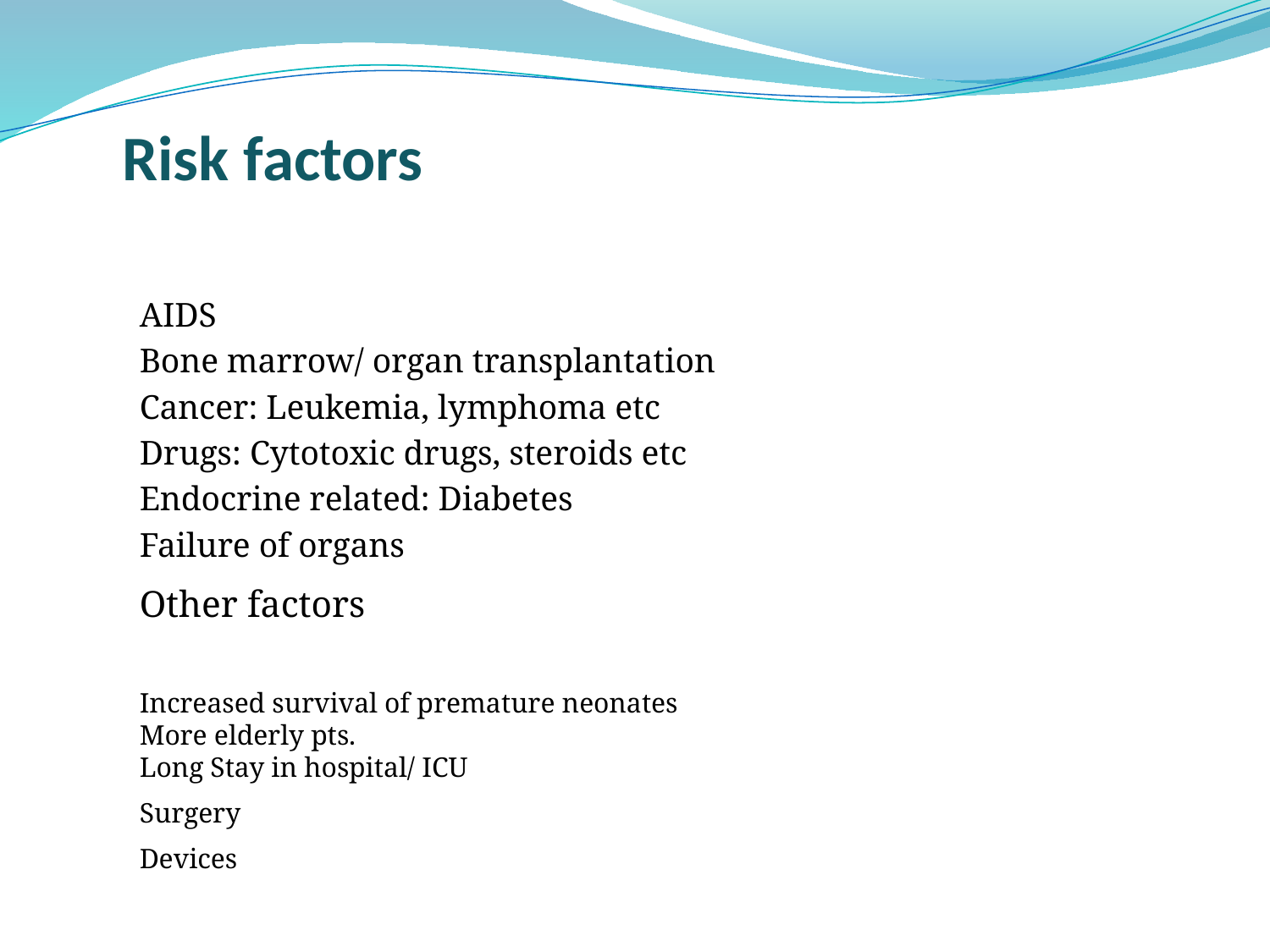

Risk factors

AIDS
Bone marrow/ organ transplantation
Cancer: Leukemia, lymphoma etc
Drugs: Cytotoxic drugs, steroids etc
Endocrine related: Diabetes
Failure of organs
Other factors

Increased survival of premature neonates
More elderly pts.
Long Stay in hospital/ ICU
Surgery
Devices